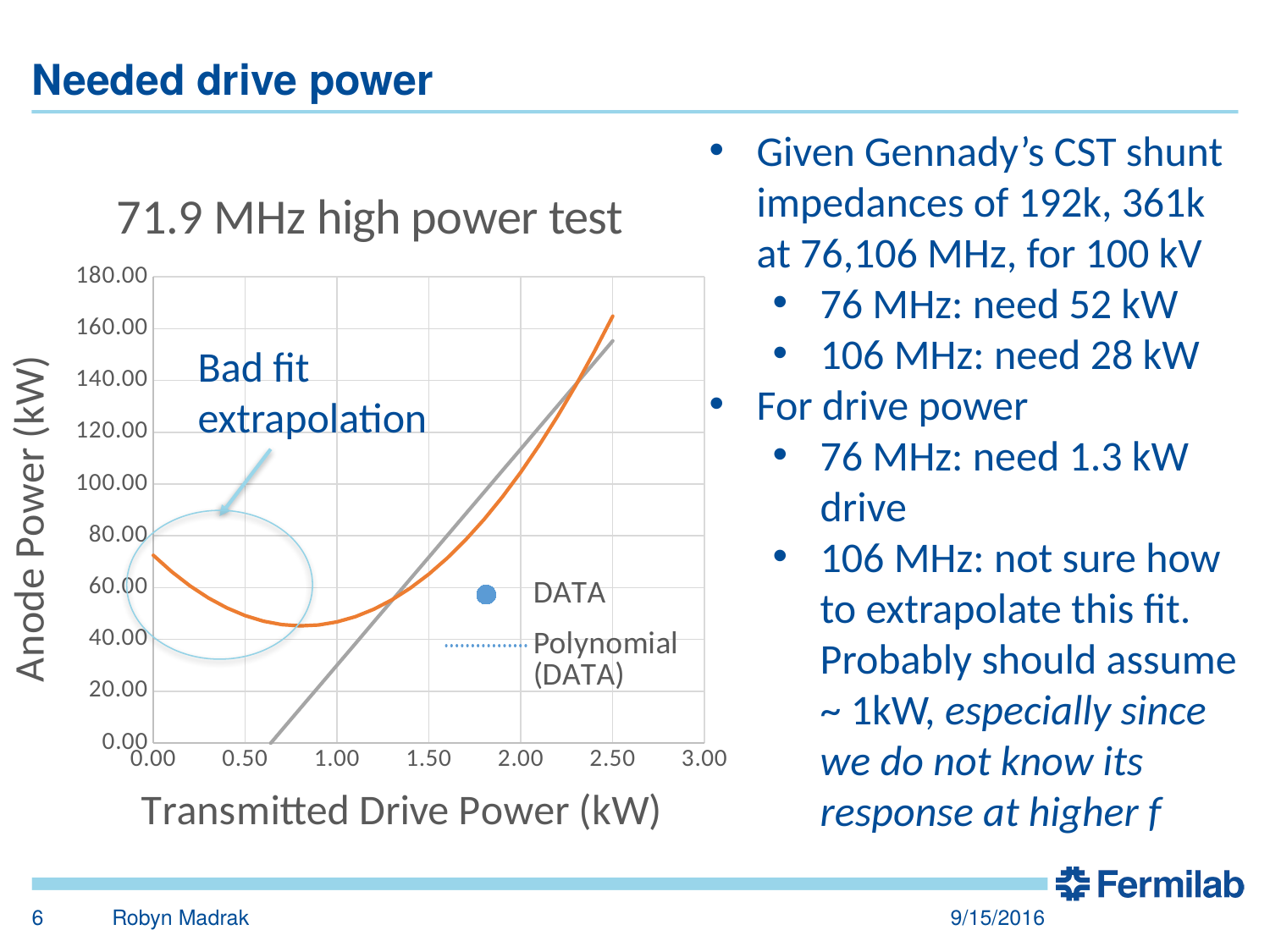

# Needed drive power
Given Gennady’s CST shunt impedances of 192k, 361k at 76,106 MHz, for 100 kV
76 MHz: need 52 kW
106 MHz: need 28 kW
For drive power
76 MHz: need 1.3 kW drive
106 MHz: not sure how to extrapolate this fit. Probably should assume ~ 1kW, especially since we do not know its response at higher f

### Chart: 71.9 MHz high power test

| Category |  |  |  |
|---|---|---|---|
Bad fit
extrapolation

6
Robyn Madrak
9/15/2016